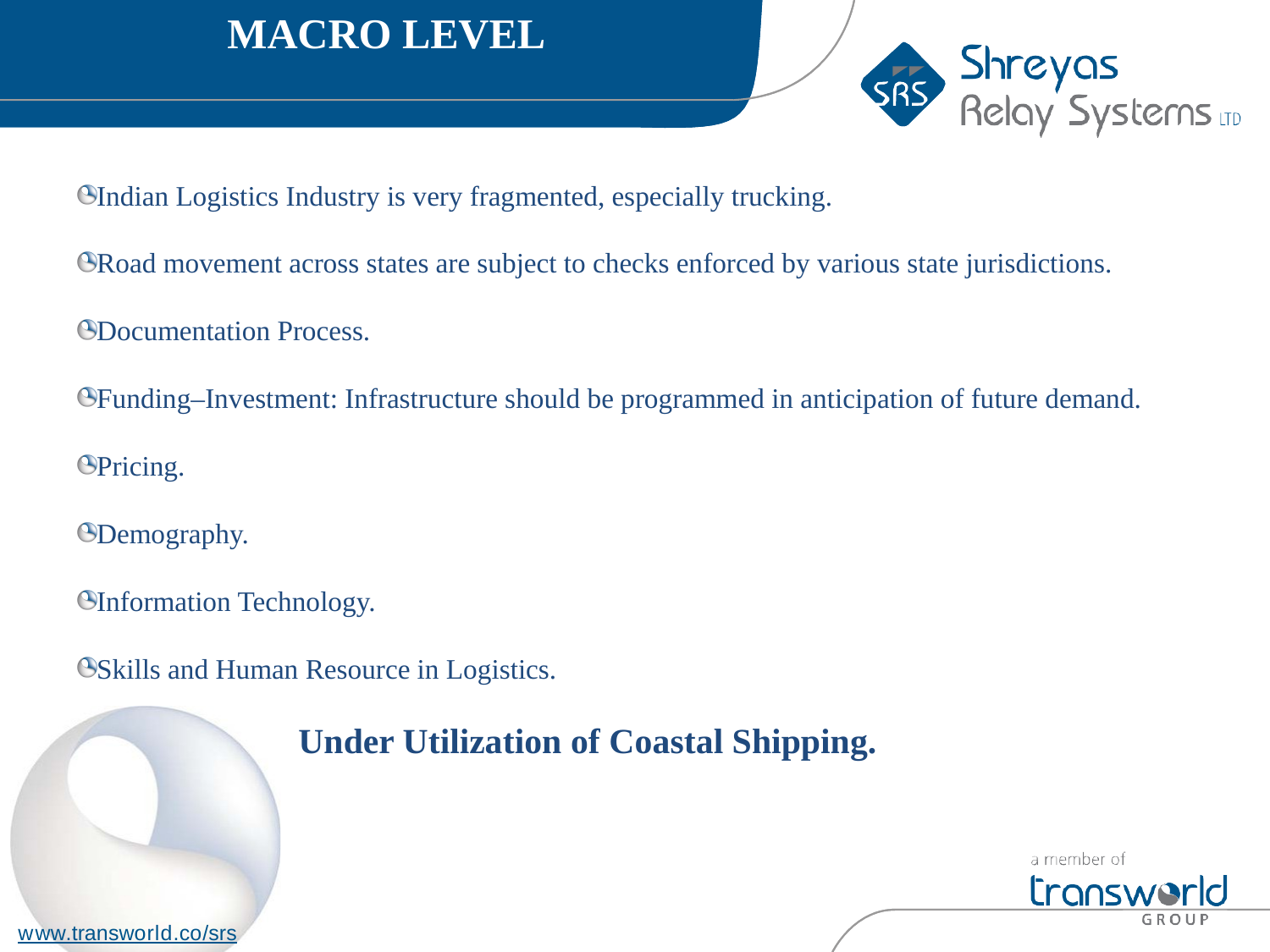

MACRO LEVEL

Indian Logistics Industry is very fragmented, especially trucking.

Road movement across states are subject to checks enforced by various state jurisdictions.

Documentation Process.

Funding–Investment: Infrastructure should be programmed in anticipation of future demand.

Pricing.

Demography.

Information Technology.

Skills and Human Resource in Logistics.

		Under Utilization of Coastal Shipping.
www.transworld.co/srs